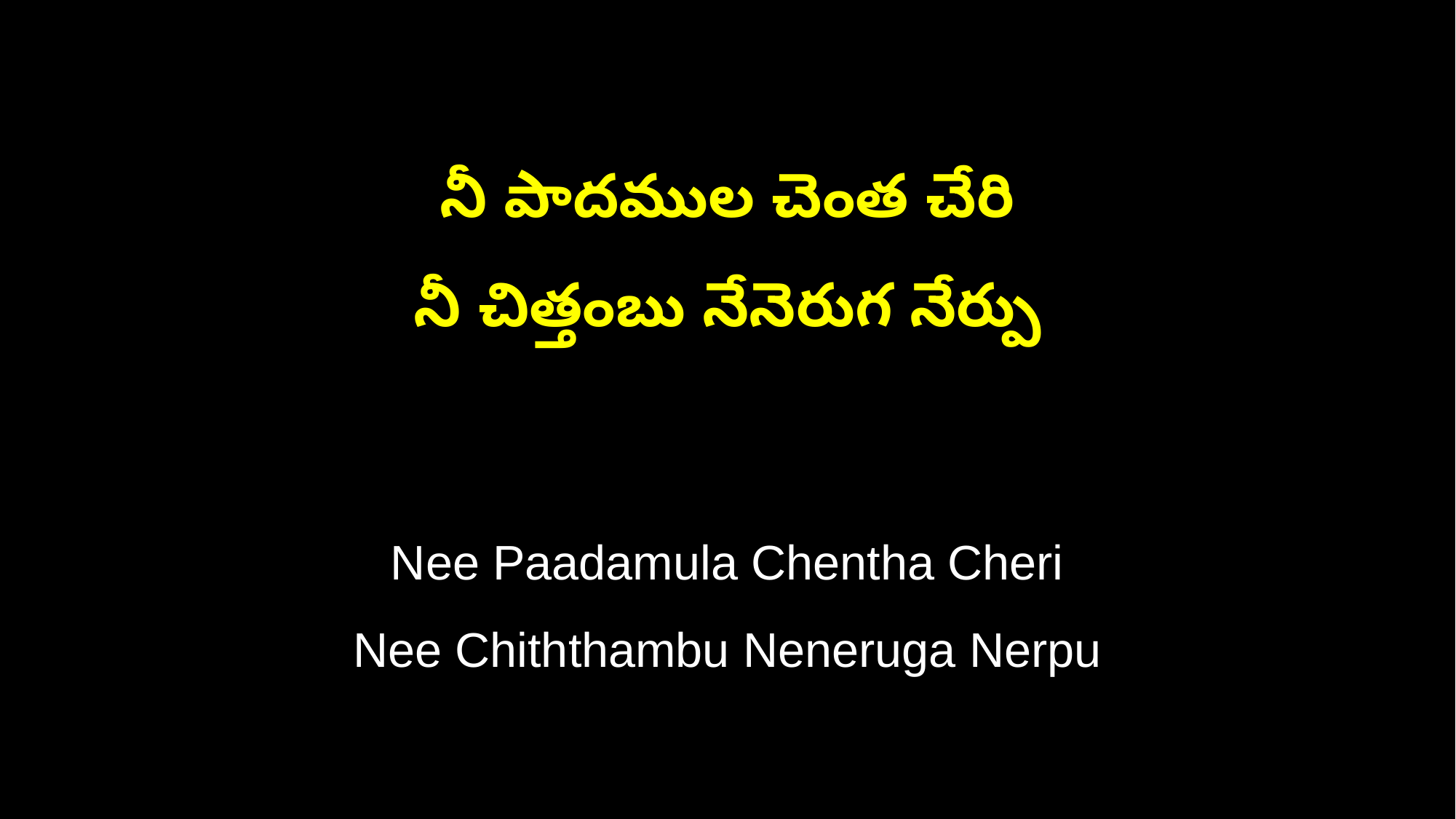

నీ పాదముల చెంత చేరి
నీ చిత్తంబు నేనెరుగ నేర్పు
Nee Paadamula Chentha Cheri
Nee Chiththambu Neneruga Nerpu